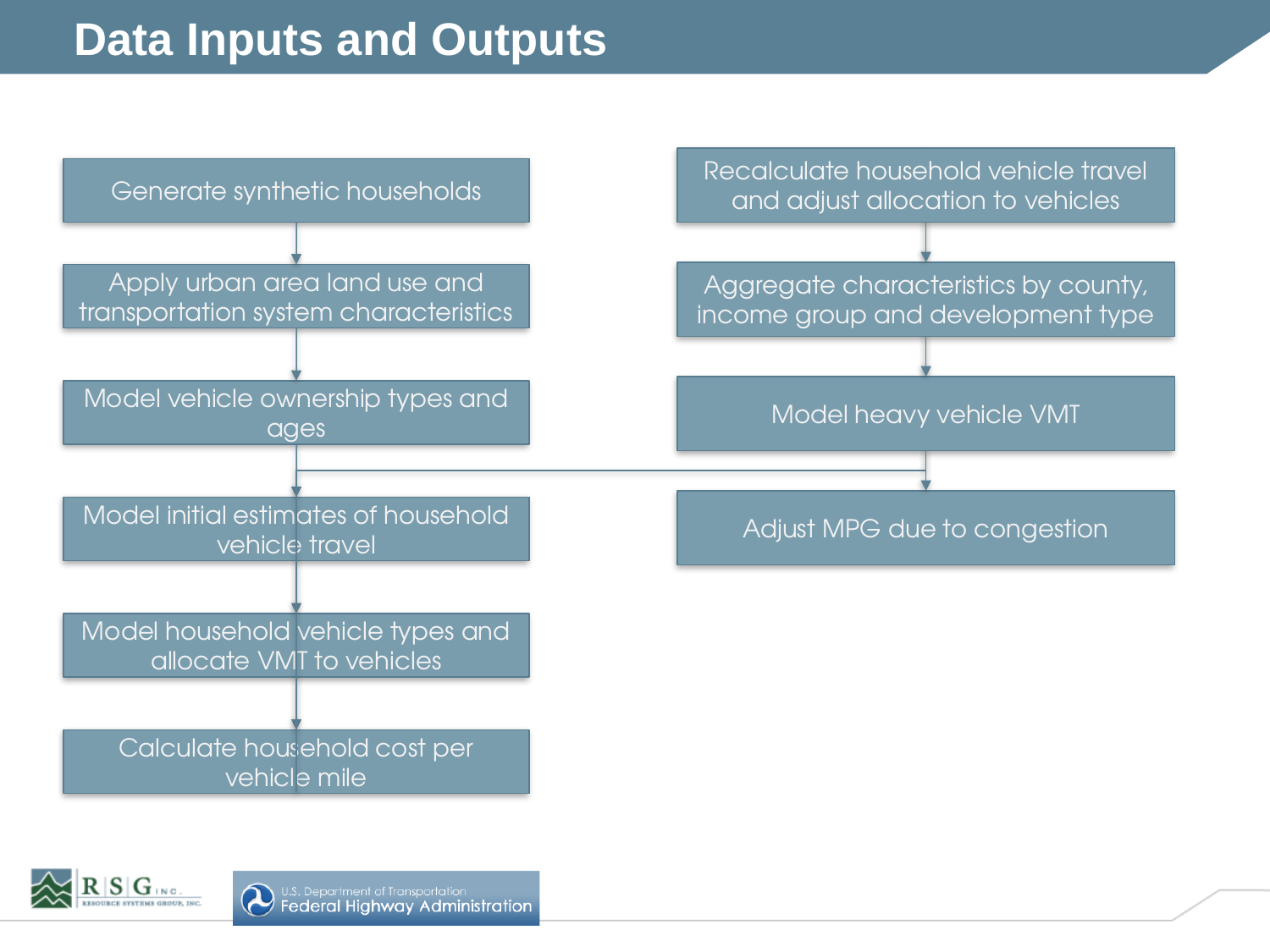

# Data Inputs and Outputs
Recalculate household vehicle travel and adjust allocation to vehicles
Aggregate characteristics by county, income group and development type
Model heavy vehicle VMT
Adjust MPG due to congestion
Generate synthetic households
Apply urban area land use and transportation system characteristics
Model vehicle ownership types and ages
Model initial estimates of household vehicle travel
Model household vehicle types and allocate VMT to vehicles
Calculate household cost per vehicle mile